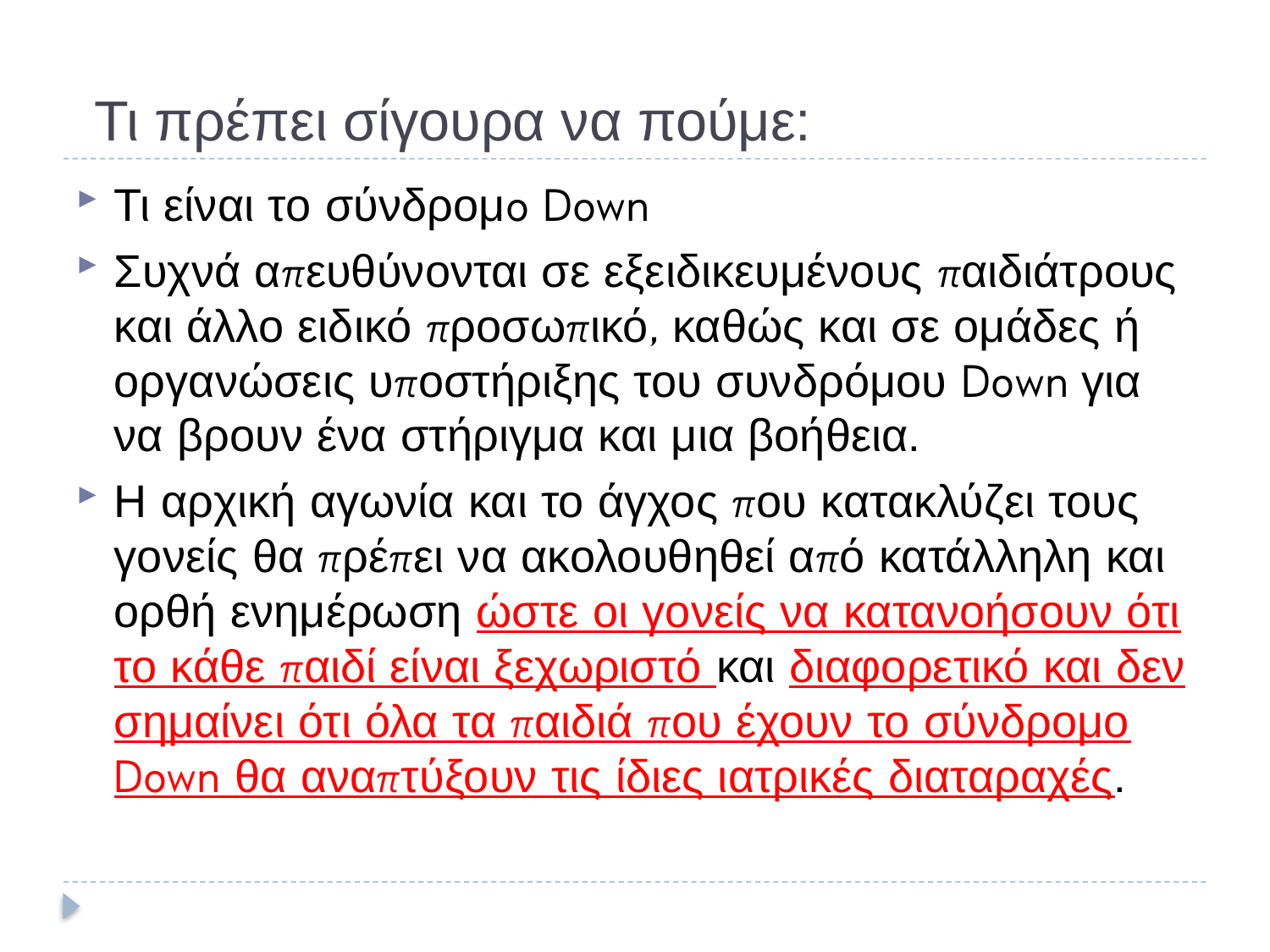

# Τι πρέπει σίγουρα να πούμε:
Τι είναι το σύνδρομo Down
Συχνά απευθύνονται σε εξειδικευμένους παιδιάτρους και άλλο ειδικό προσωπικό, καθώς και σε ομάδες ή οργανώσεις υποστήριξης του συνδρόμου Down για να βρουν ένα στήριγμα και μια βοήθεια.
Η αρχική αγωνία και το άγχος που κατακλύζει τους γονείς θα πρέπει να ακολουθηθεί από κατάλληλη και ορθή ενημέρωση ώστε οι γονείς να κατανοήσουν ότι το κάθε παιδί είναι ξεχωριστό και διαφορετικό και δεν σημαίνει ότι όλα τα παιδιά που έχουν το σύνδρομο Down θα αναπτύξουν τις ίδιες ιατρικές διαταραχές.